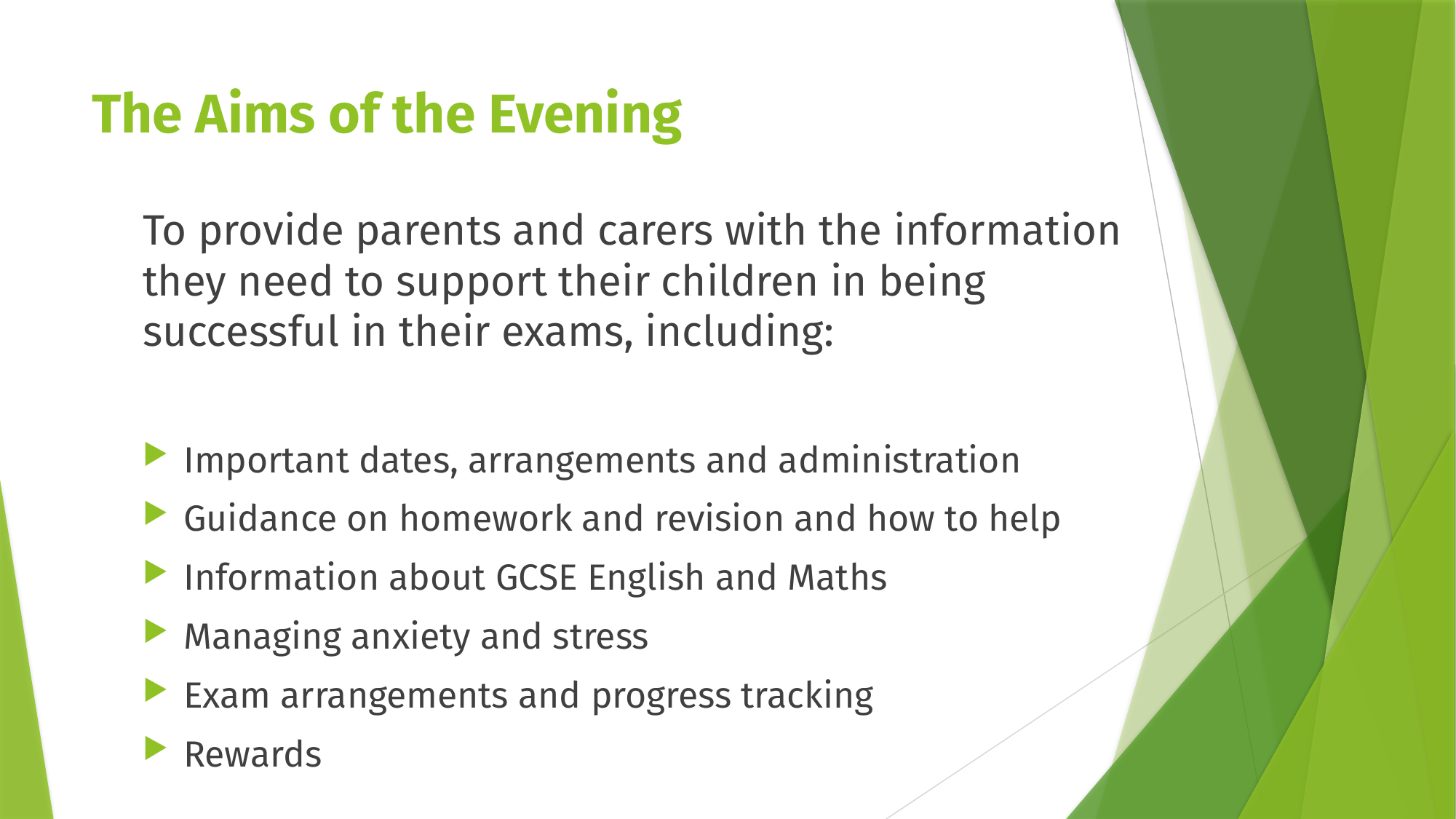

# The Aims of the Evening
To provide parents and carers with the information they need to support their children in being successful in their exams, including:

Important dates, arrangements and administration
Guidance on homework and revision and how to help
Information about GCSE English and Maths
Managing anxiety and stress
Exam arrangements and progress tracking
Rewards